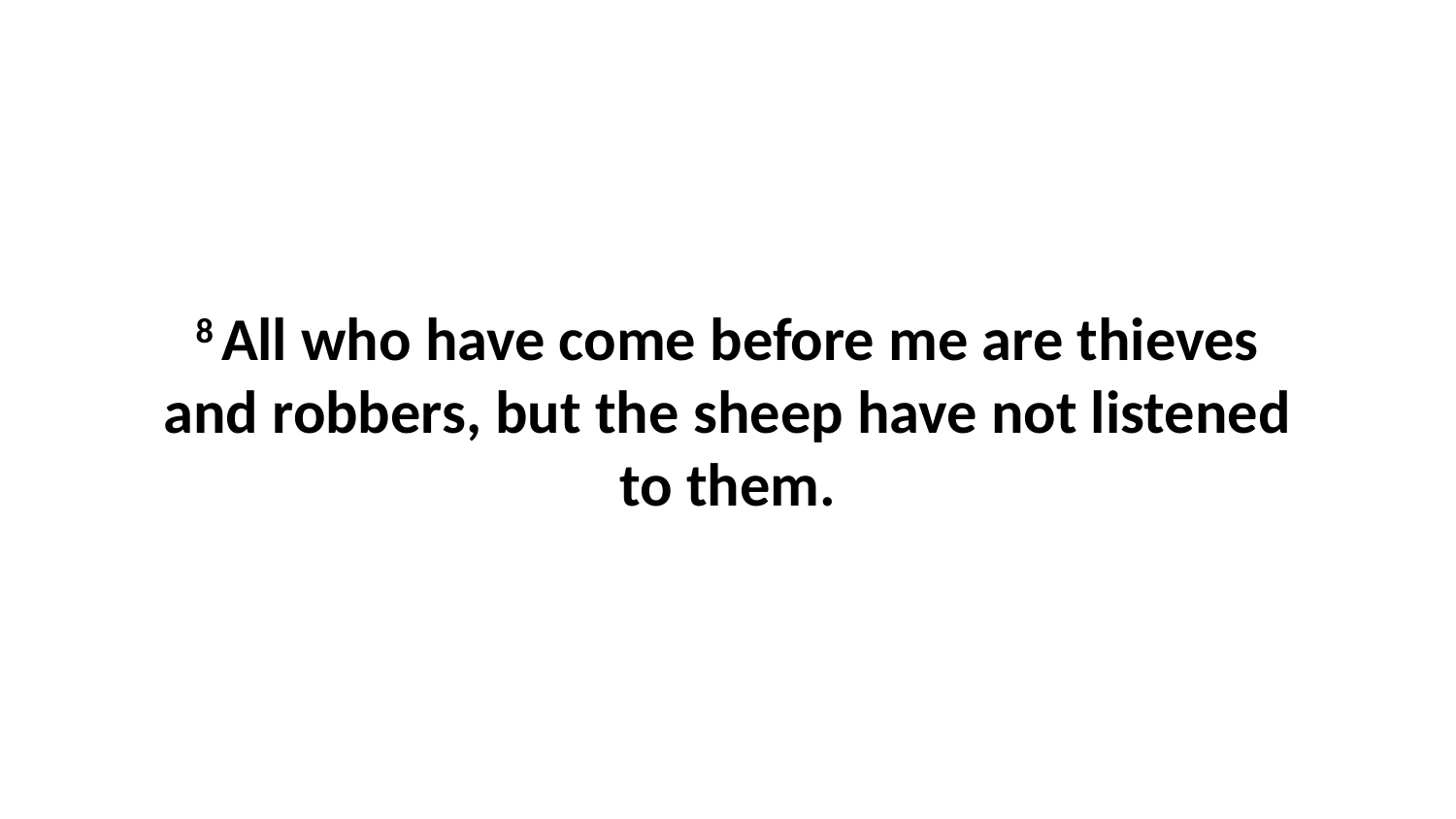

8 All who have come before me are thieves and robbers, but the sheep have not listened to them.